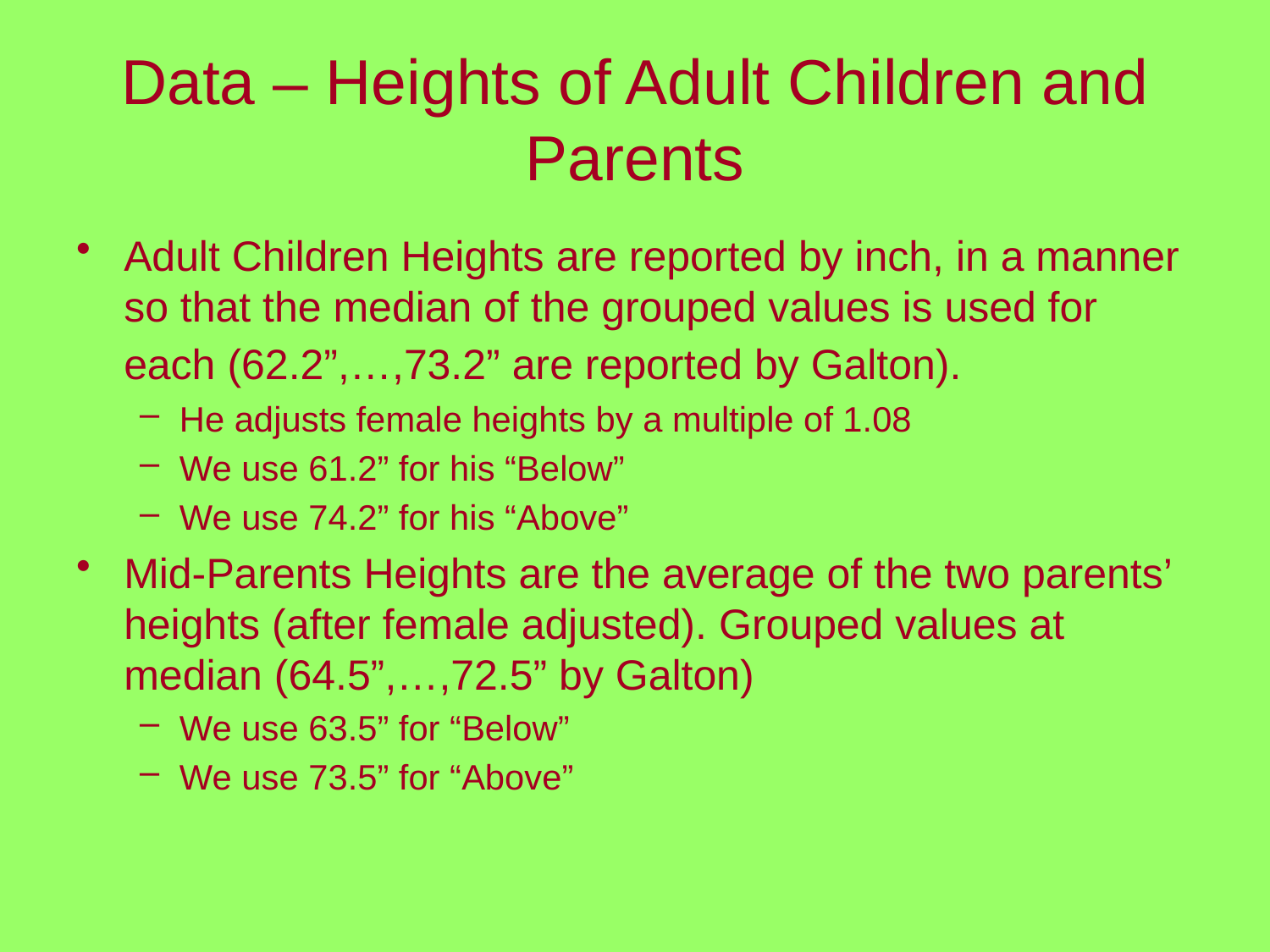

# Data – Heights of Adult Children and Parents
Adult Children Heights are reported by inch, in a manner so that the median of the grouped values is used for each (62.2”,…,73.2” are reported by Galton).
He adjusts female heights by a multiple of 1.08
We use 61.2” for his “Below”
We use 74.2” for his “Above”
Mid-Parents Heights are the average of the two parents’ heights (after female adjusted). Grouped values at median (64.5”,…,72.5” by Galton)
We use 63.5” for “Below”
We use 73.5” for “Above”